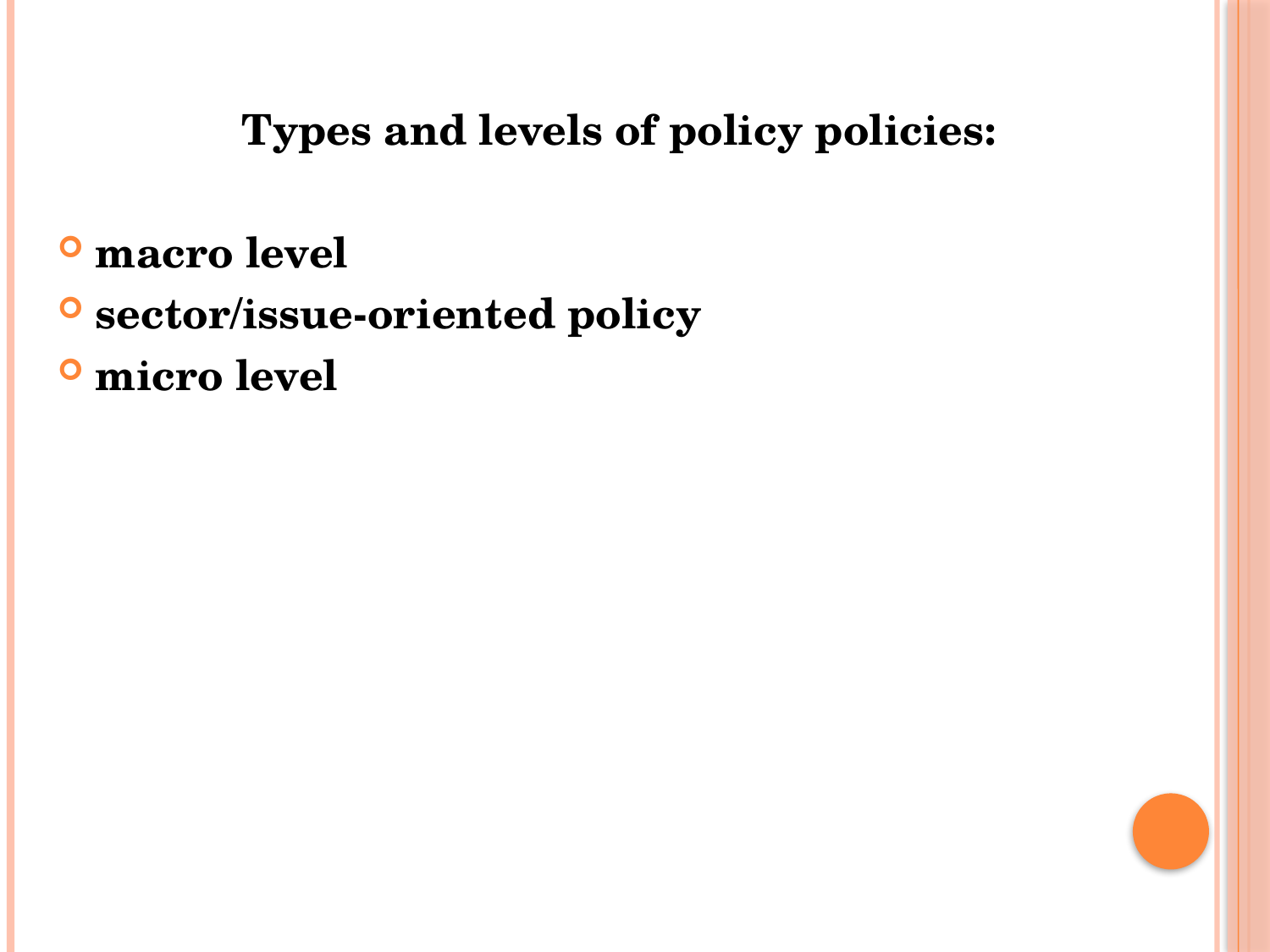

Types and levels of policy policies:

macro level
sector/issue-oriented policy
micro level